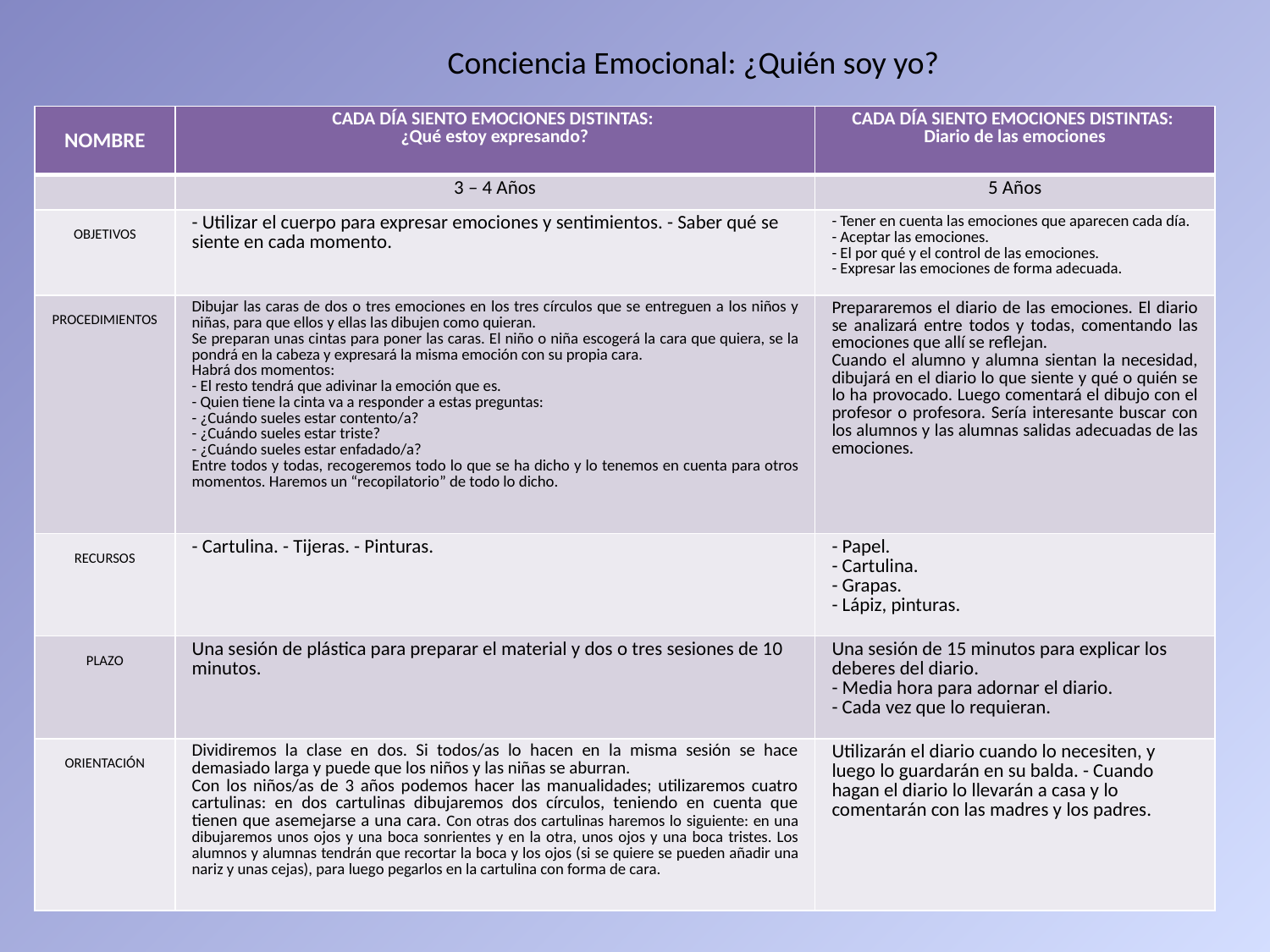

Conciencia Emocional: ¿Quién soy yo?
| NOMBRE | CADA DÍA SIENTO EMOCIONES DISTINTAS: ¿Qué estoy expresando? | CADA DÍA SIENTO EMOCIONES DISTINTAS: Diario de las emociones |
| --- | --- | --- |
|  | 3 – 4 Años | 5 Años |
| OBJETIVOS | - Utilizar el cuerpo para expresar emociones y sentimientos. - Saber qué se siente en cada momento. | - Tener en cuenta las emociones que aparecen cada día. - Aceptar las emociones. - El por qué y el control de las emociones. - Expresar las emociones de forma adecuada. |
| PROCEDIMIENTOS | Dibujar las caras de dos o tres emociones en los tres círculos que se entreguen a los niños y niñas, para que ellos y ellas las dibujen como quieran. Se preparan unas cintas para poner las caras. El niño o niña escogerá la cara que quiera, se la pondrá en la cabeza y expresará la misma emoción con su propia cara. Habrá dos momentos: - El resto tendrá que adivinar la emoción que es. - Quien tiene la cinta va a responder a estas preguntas: - ¿Cuándo sueles estar contento/a? - ¿Cuándo sueles estar triste? - ¿Cuándo sueles estar enfadado/a? Entre todos y todas, recogeremos todo lo que se ha dicho y lo tenemos en cuenta para otros momentos. Haremos un “recopilatorio” de todo lo dicho. | Prepararemos el diario de las emociones. El diario se analizará entre todos y todas, comentando las emociones que allí se reflejan. Cuando el alumno y alumna sientan la necesidad, dibujará en el diario lo que siente y qué o quién se lo ha provocado. Luego comentará el dibujo con el profesor o profesora. Sería interesante buscar con los alumnos y las alumnas salidas adecuadas de las emociones. |
| RECURSOS | - Cartulina. - Tijeras. - Pinturas. | - Papel. - Cartulina. - Grapas. - Lápiz, pinturas. |
| PLAZO | Una sesión de plástica para preparar el material y dos o tres sesiones de 10 minutos. | Una sesión de 15 minutos para explicar los deberes del diario. - Media hora para adornar el diario. - Cada vez que lo requieran. |
| ORIENTACIÓN | Dividiremos la clase en dos. Si todos/as lo hacen en la misma sesión se hace demasiado larga y puede que los niños y las niñas se aburran. Con los niños/as de 3 años podemos hacer las manualidades; utilizaremos cuatro cartulinas: en dos cartulinas dibujaremos dos círculos, teniendo en cuenta que tienen que asemejarse a una cara. Con otras dos cartulinas haremos lo siguiente: en una dibujaremos unos ojos y una boca sonrientes y en la otra, unos ojos y una boca tristes. Los alumnos y alumnas tendrán que recortar la boca y los ojos (si se quiere se pueden añadir una nariz y unas cejas), para luego pegarlos en la cartulina con forma de cara. | Utilizarán el diario cuando lo necesiten, y luego lo guardarán en su balda. - Cuando hagan el diario lo llevarán a casa y lo comentarán con las madres y los padres. |